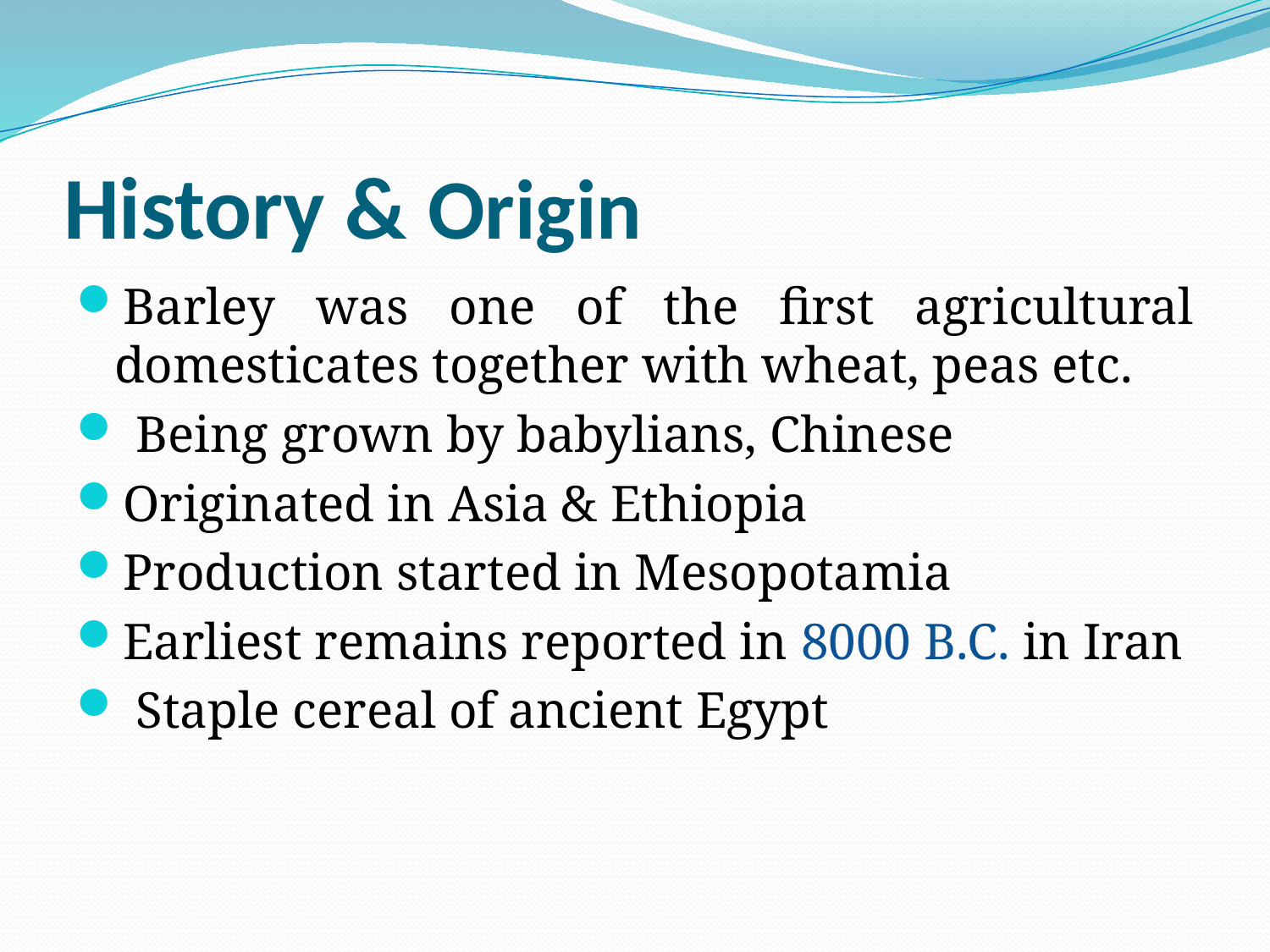

# History & Origin
Barley was one of the first agricultural domesticates together with wheat, peas etc.
 Being grown by babylians, Chinese
Originated in Asia & Ethiopia
Production started in Mesopotamia
Earliest remains reported in 8000 B.C. in Iran
 Staple cereal of ancient Egypt